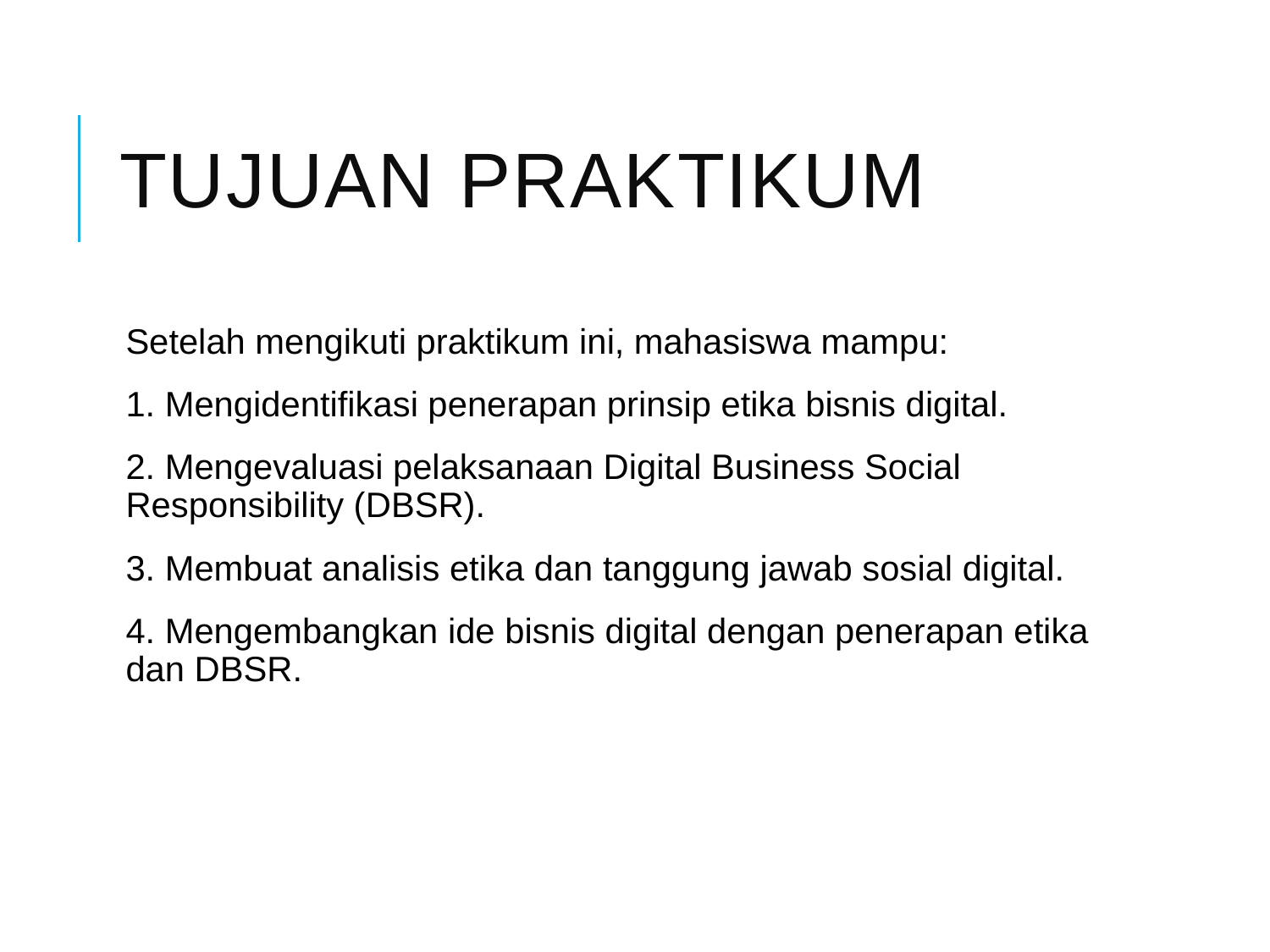

# Tujuan Praktikum
Setelah mengikuti praktikum ini, mahasiswa mampu:
1. Mengidentifikasi penerapan prinsip etika bisnis digital.
2. Mengevaluasi pelaksanaan Digital Business Social Responsibility (DBSR).
3. Membuat analisis etika dan tanggung jawab sosial digital.
4. Mengembangkan ide bisnis digital dengan penerapan etika dan DBSR.